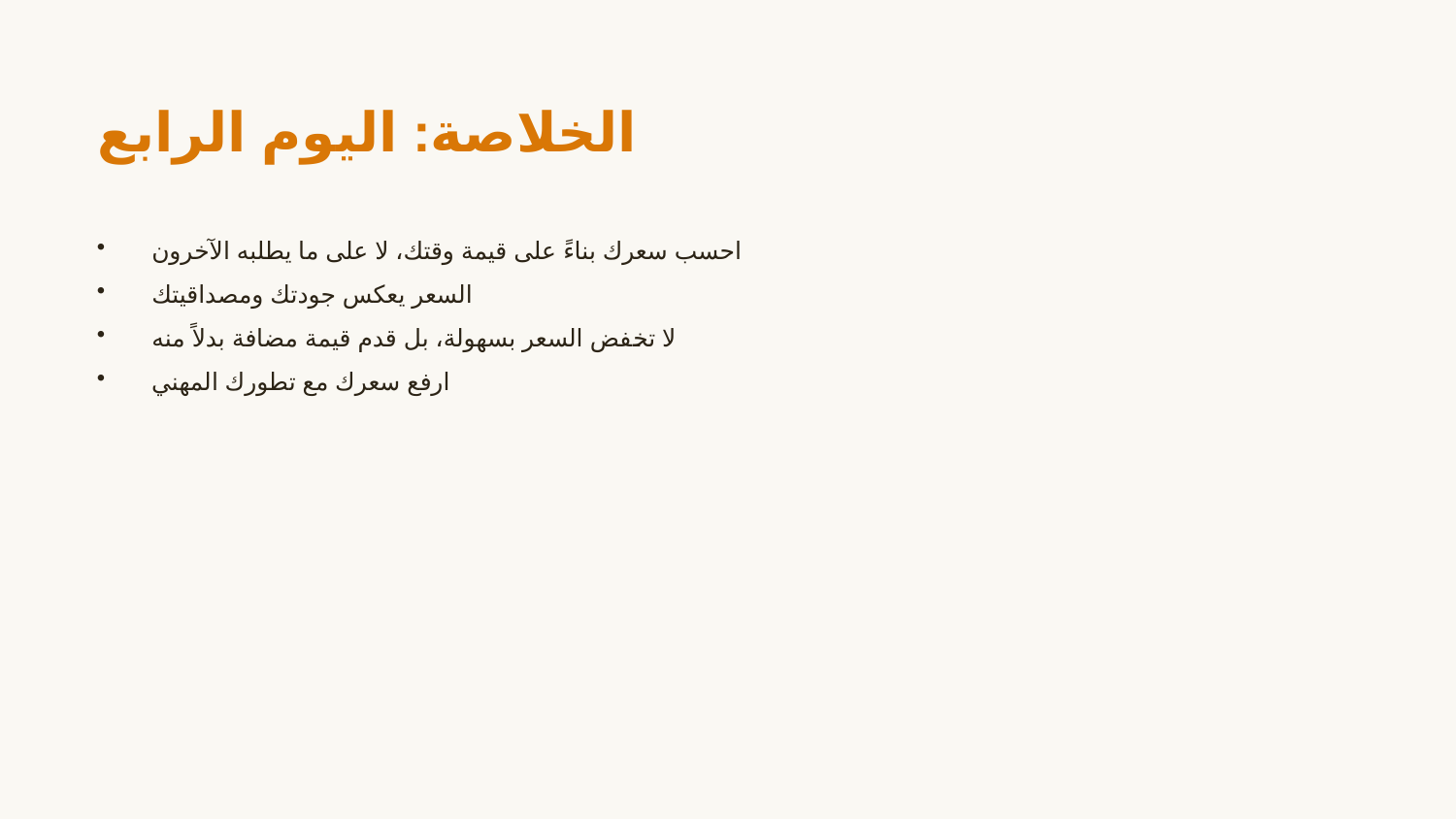

الخلاصة: اليوم الرابع
احسب سعرك بناءً على قيمة وقتك، لا على ما يطلبه الآخرون
السعر يعكس جودتك ومصداقيتك
لا تخفض السعر بسهولة، بل قدم قيمة مضافة بدلاً منه
ارفع سعرك مع تطورك المهني